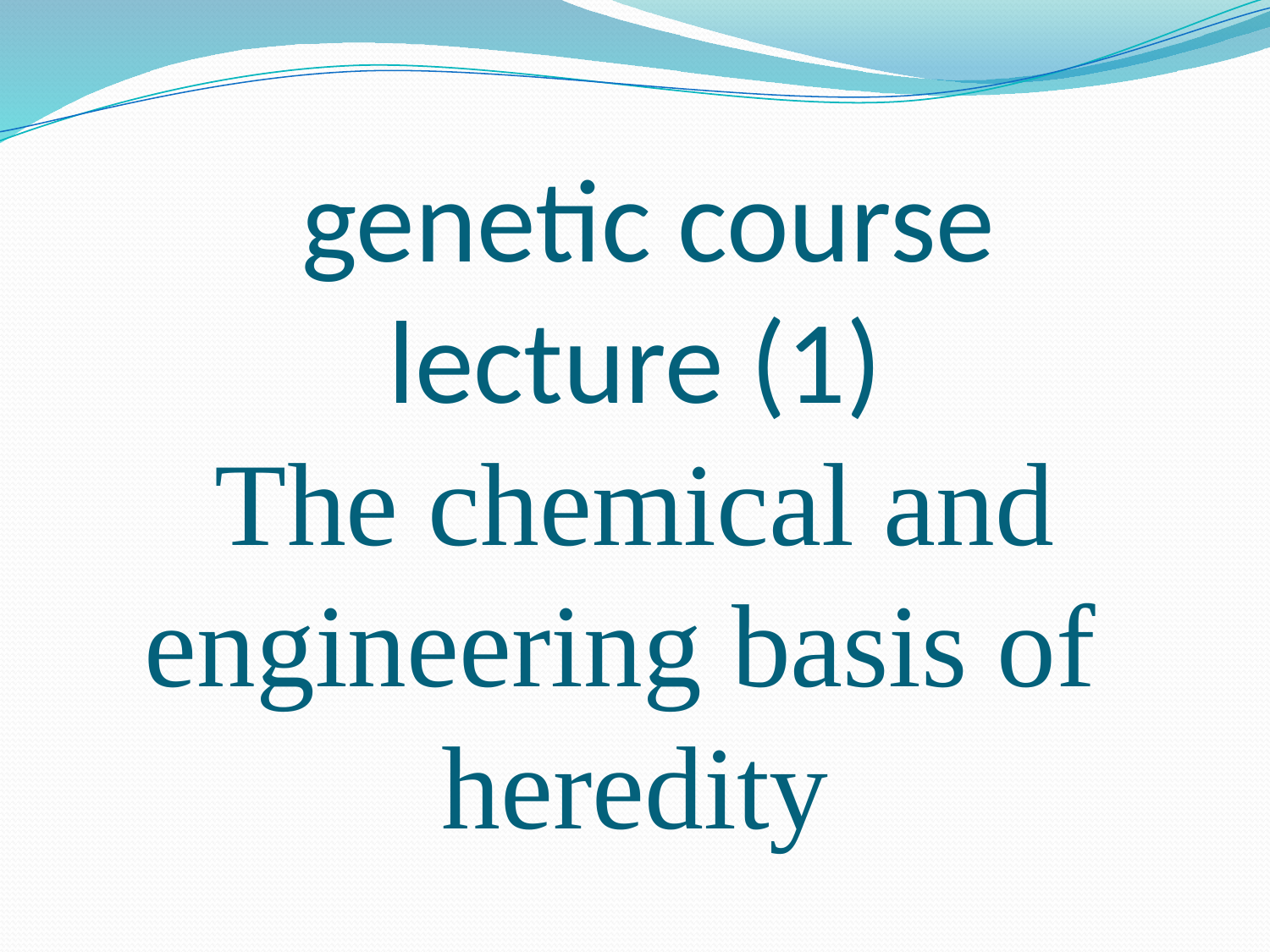

genetic course
lecture (1)
The chemical and engineering basis of
heredity